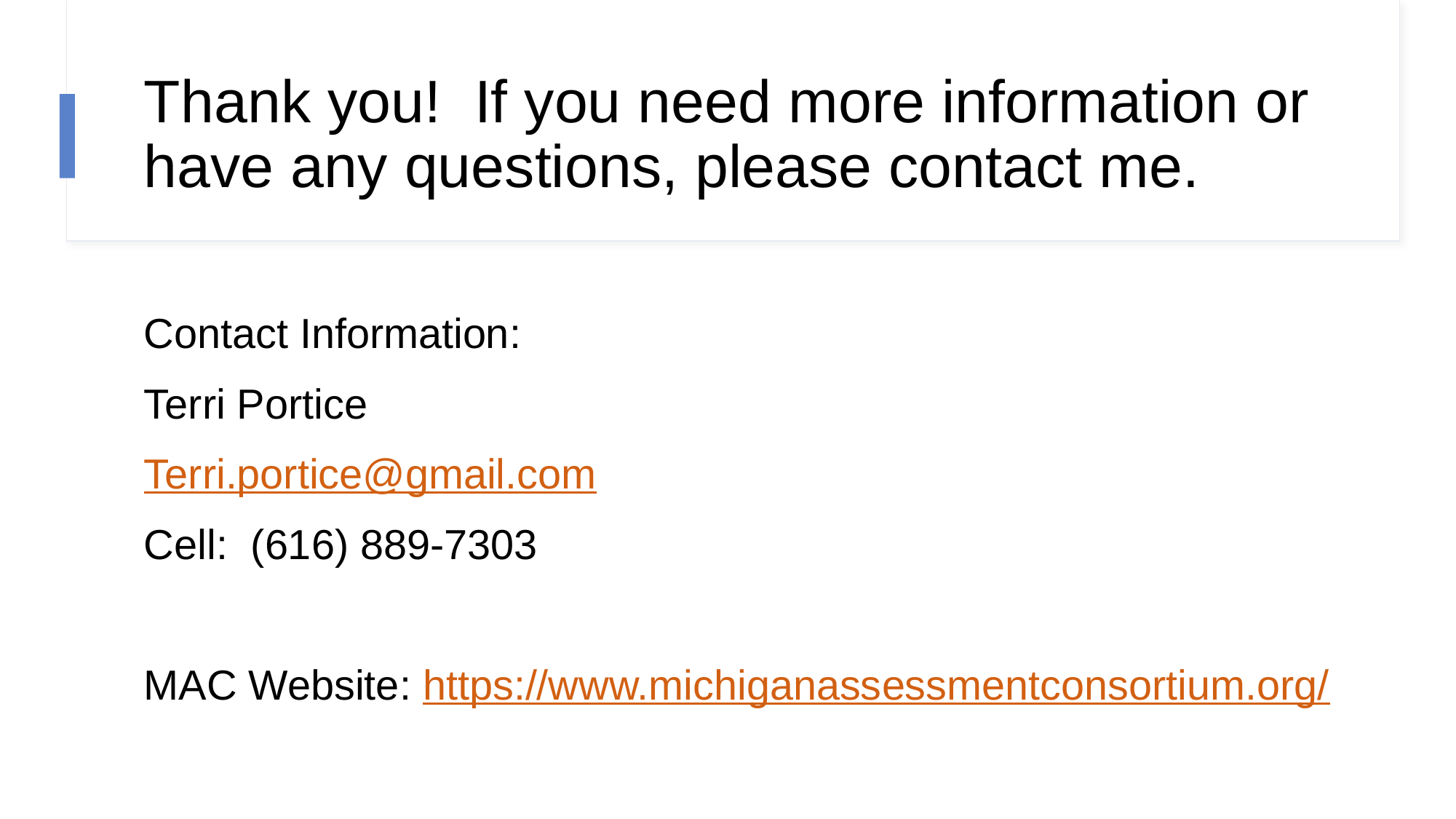

# Thank you!  If you need more information or have any questions, please contact me.
Contact Information:
Terri Portice
Terri.portice@gmail.com
Cell:  (616) 889-7303

MAC Website: https://www.michiganassessmentconsortium.org/